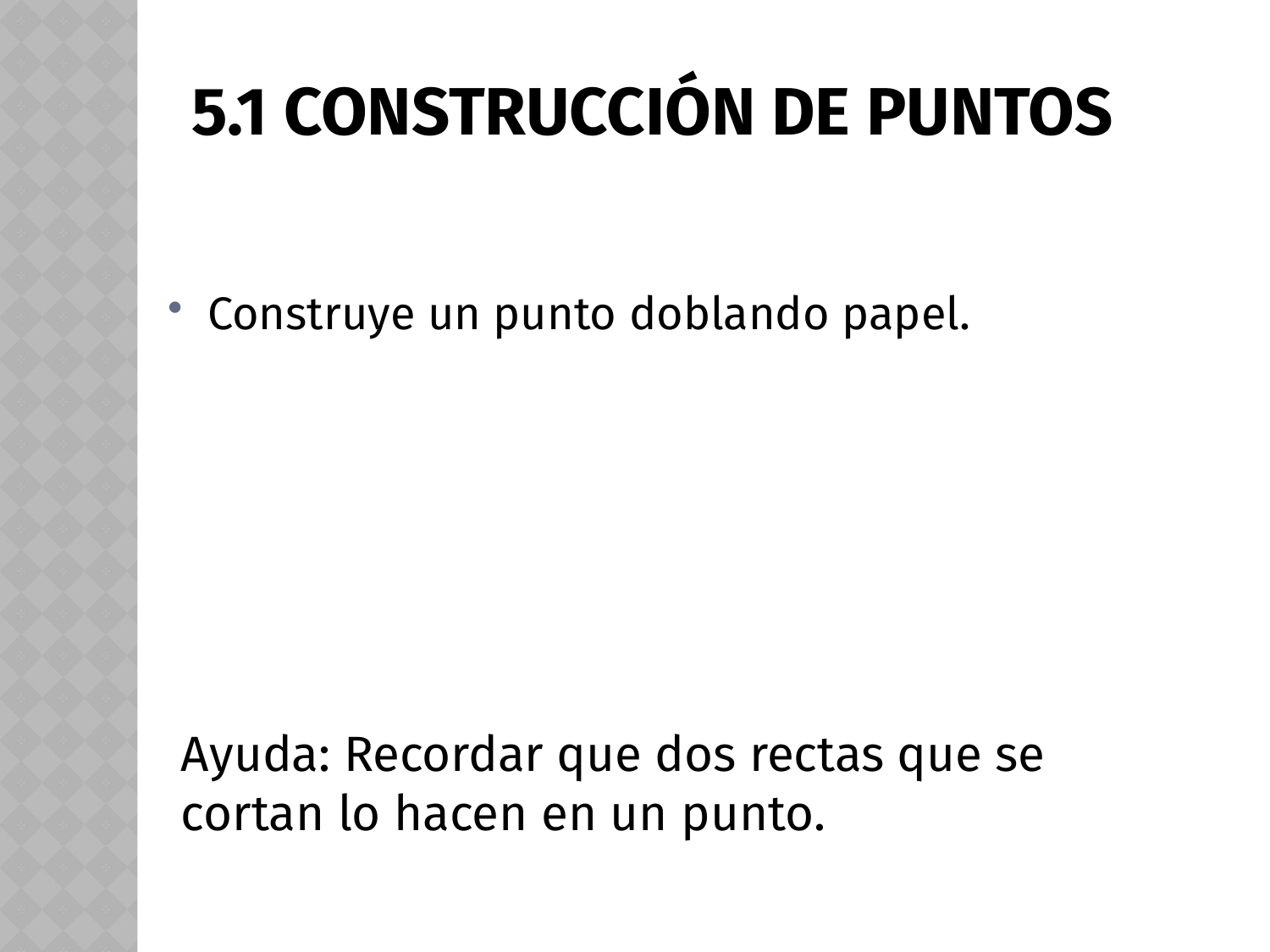

# 5.1 CONSTRUCCIÓN DE PUNTOS
Construye un punto doblando papel.
Ayuda: Recordar que dos rectas que se cortan lo hacen en un punto.